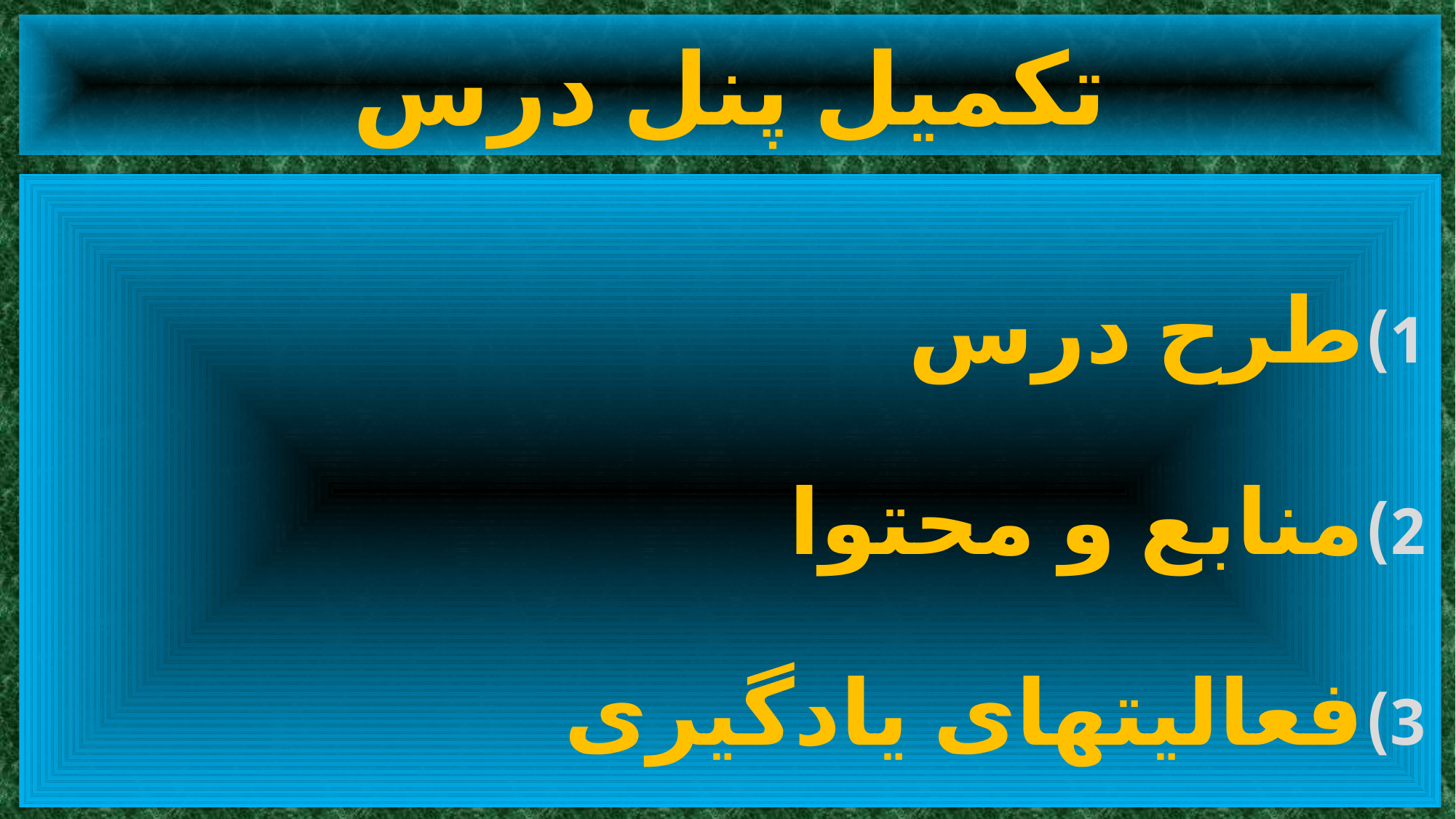

# تکمیل پنل درس
طرح درس
منابع و محتوا
فعالیتهای یادگیری